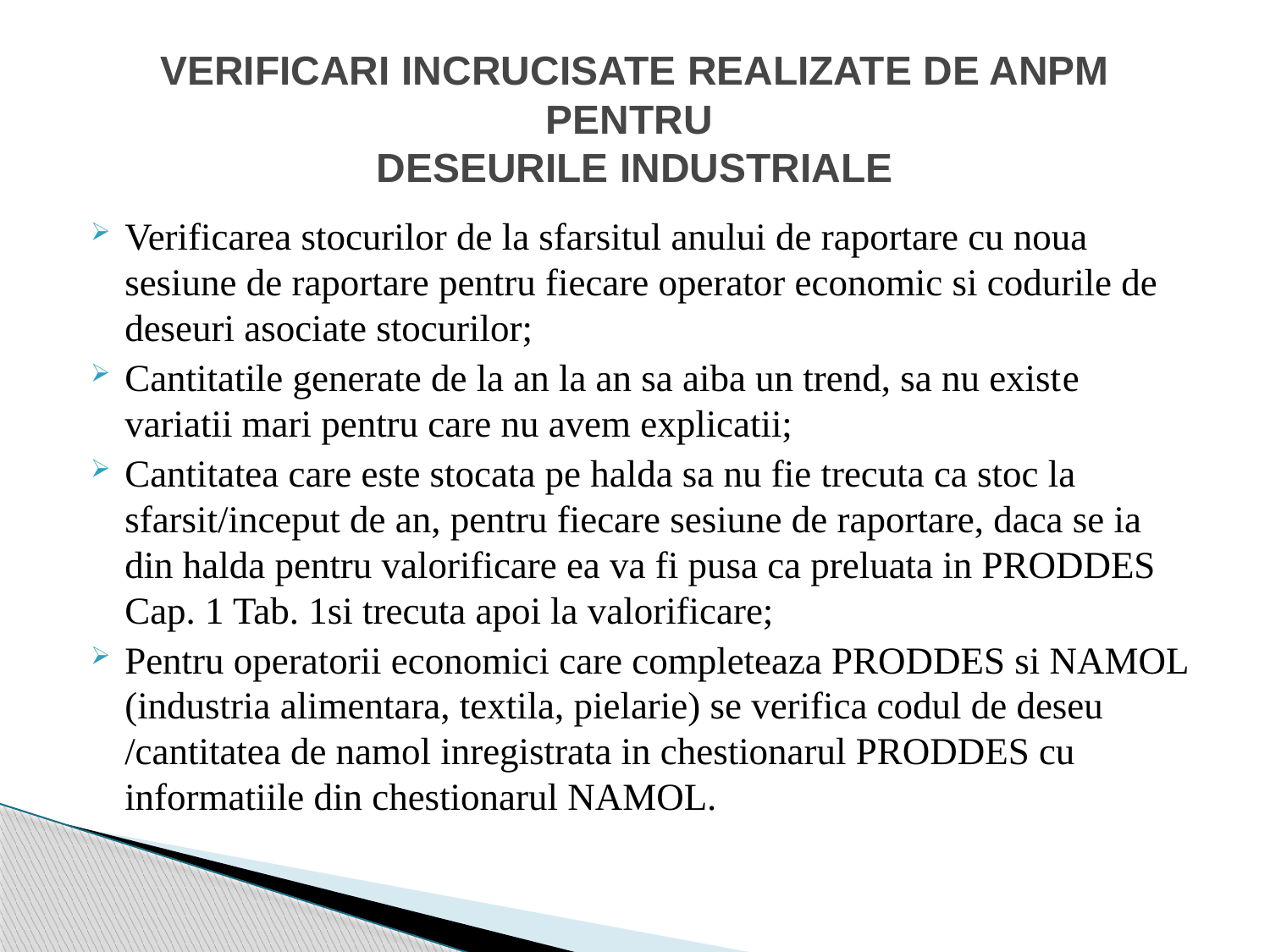

# VERIFICARI INCRUCISATE REALIZATE DE ANPM PENTRU DESEURILE INDUSTRIALE
Verificarea stocurilor de la sfarsitul anului de raportare cu noua sesiune de raportare pentru fiecare operator economic si codurile de deseuri asociate stocurilor;
Cantitatile generate de la an la an sa aiba un trend, sa nu existe variatii mari pentru care nu avem explicatii;
Cantitatea care este stocata pe halda sa nu fie trecuta ca stoc la sfarsit/inceput de an, pentru fiecare sesiune de raportare, daca se ia din halda pentru valorificare ea va fi pusa ca preluata in PRODDES Cap. 1 Tab. 1si trecuta apoi la valorificare;
Pentru operatorii economici care completeaza PRODDES si NAMOL (industria alimentara, textila, pielarie) se verifica codul de deseu /cantitatea de namol inregistrata in chestionarul PRODDES cu informatiile din chestionarul NAMOL.